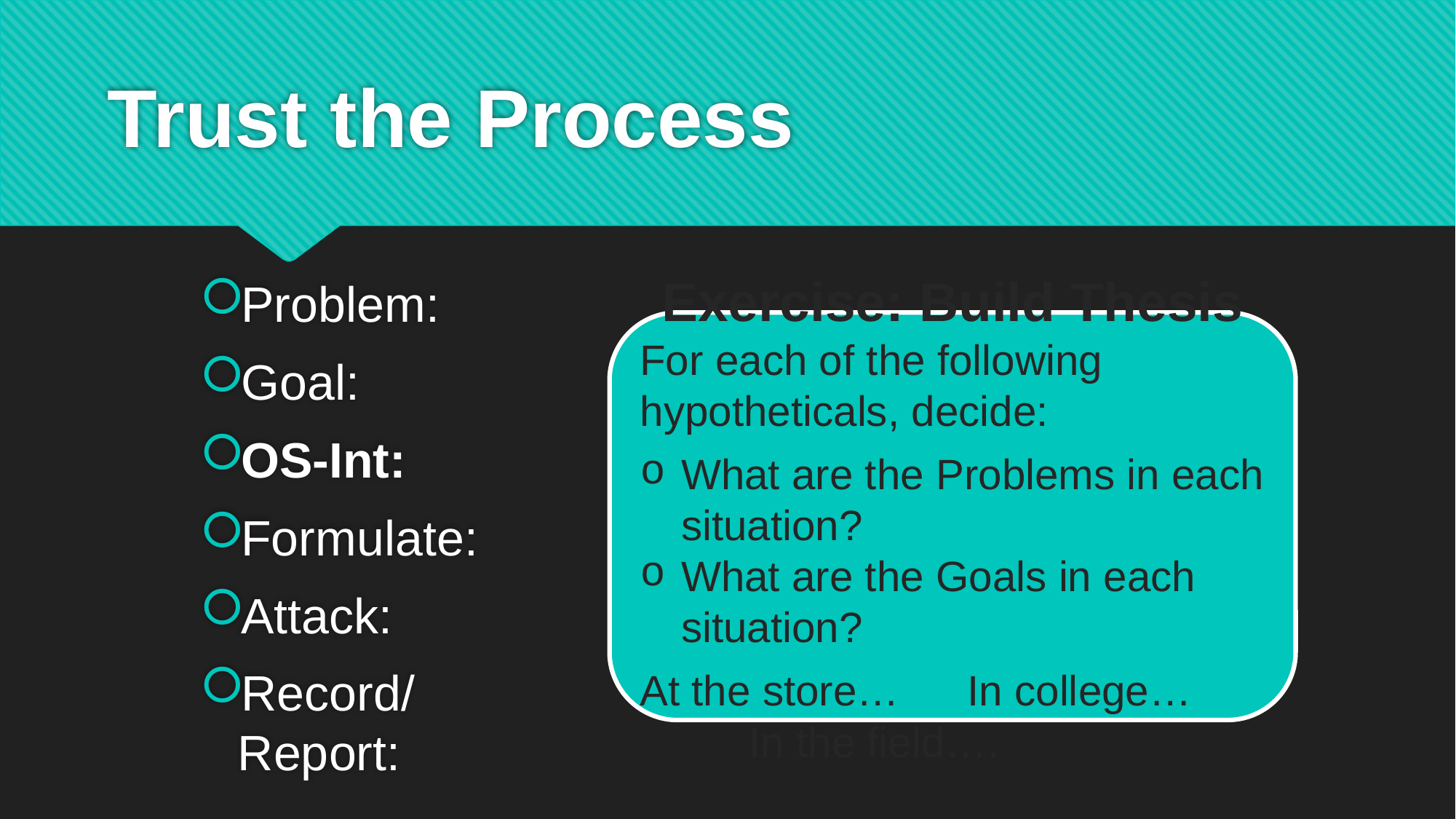

# Trust the Process
Problem:
Goal:
OS-Int:
Formulate:
Attack:
Record/Report:
Exercise: Build Thesis
For each of the following hypotheticals, decide:

What are the Problems in each situation?
What are the Goals in each situation?

At the store…	In college…	In the field….